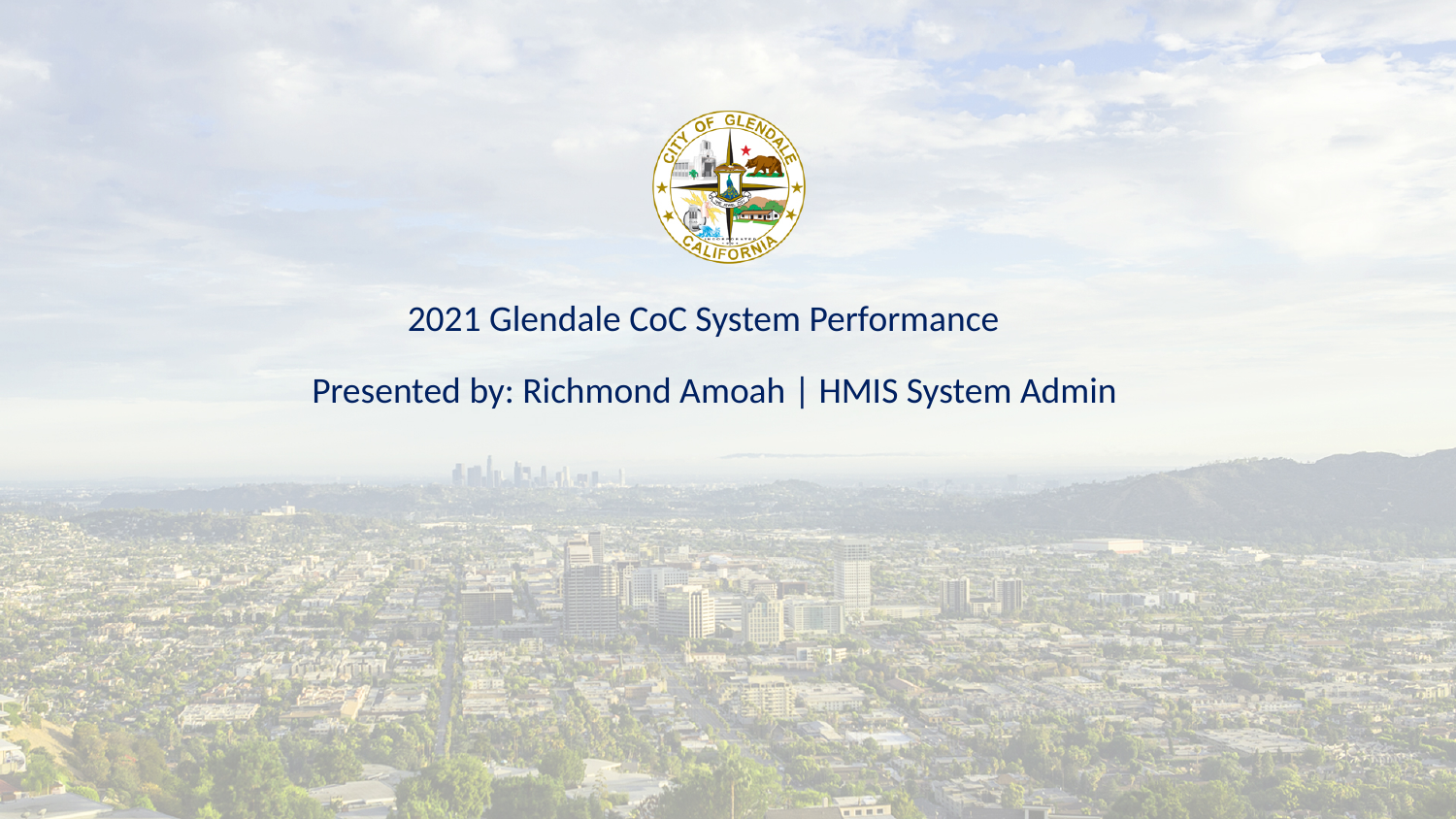

2021 Glendale CoC System Performance

             Presented by: Richmond Amoah | HMIS System Admin